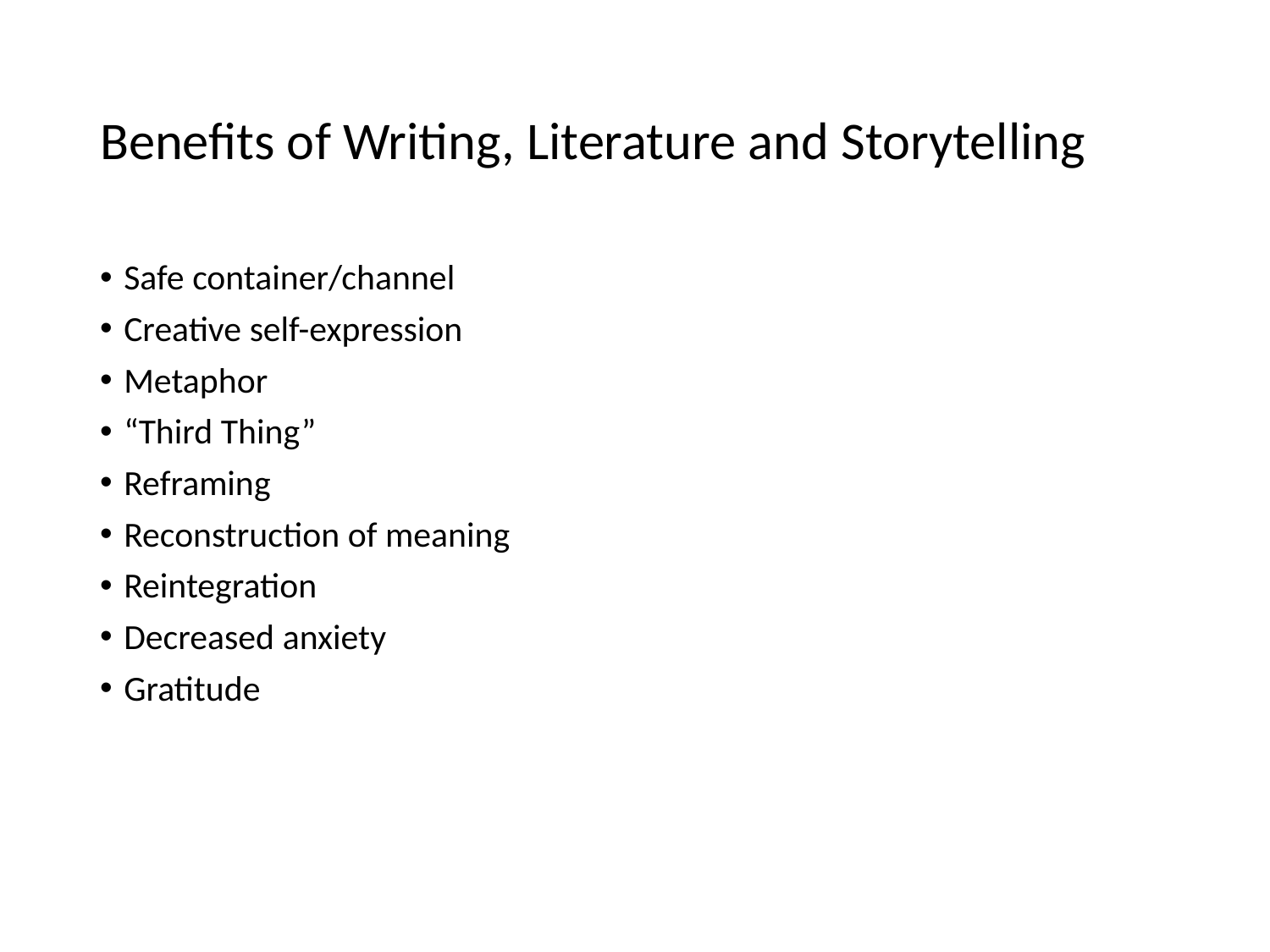

# Benefits of Writing, Literature and Storytelling
Safe container/channel
Creative self-expression
Metaphor
“Third Thing”
Reframing
Reconstruction of meaning
Reintegration
Decreased anxiety
Gratitude